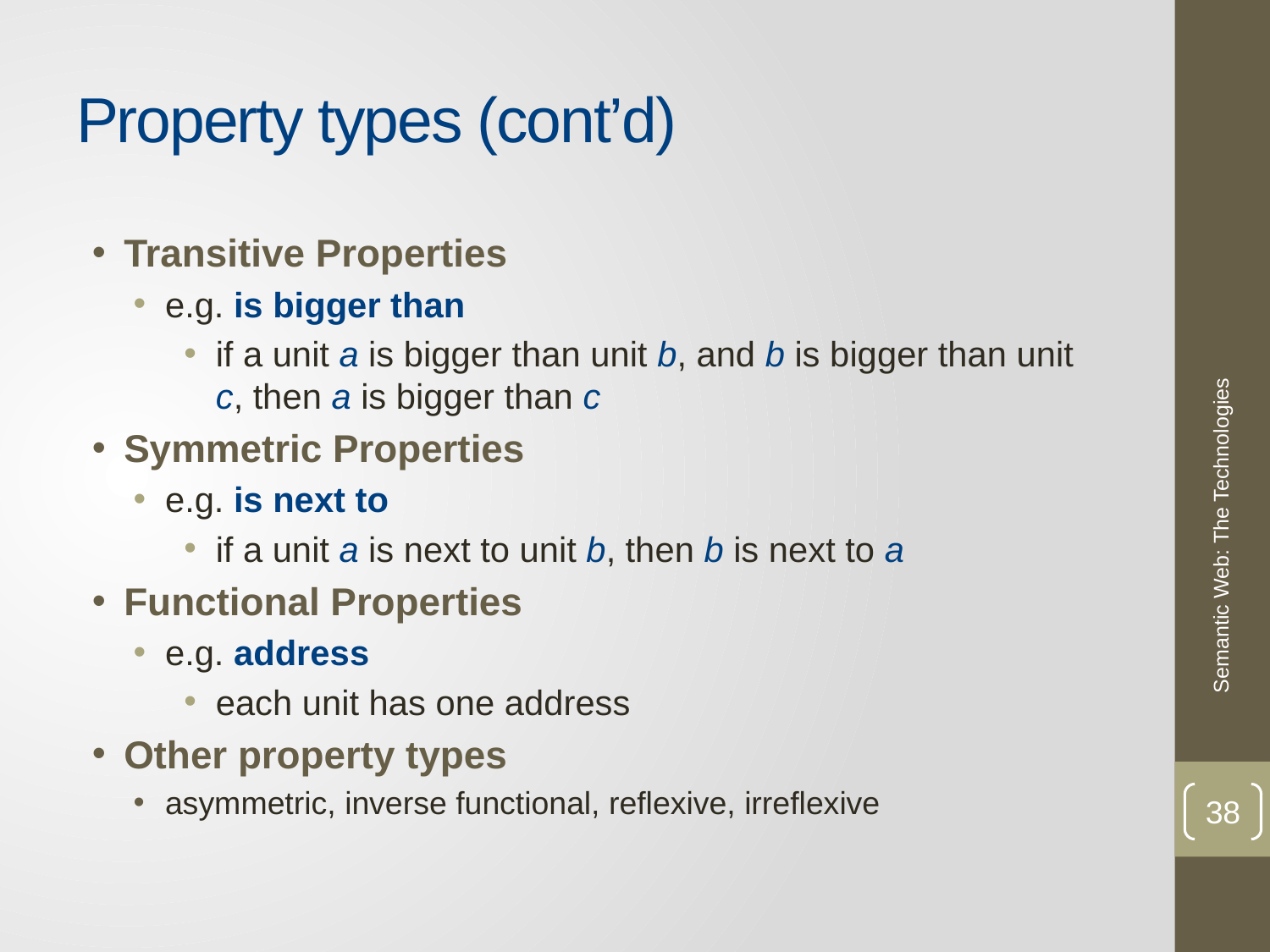

# Property types (cont’d)
Transitive Properties
e.g. is bigger than
if a unit a is bigger than unit b, and b is bigger than unit c, then a is bigger than c
Symmetric Properties
e.g. is next to
if a unit a is next to unit b, then b is next to a
Functional Properties
e.g. address
each unit has one address
Other property types
asymmetric, inverse functional, reflexive, irreflexive

Semantic Web: The Technologies
38